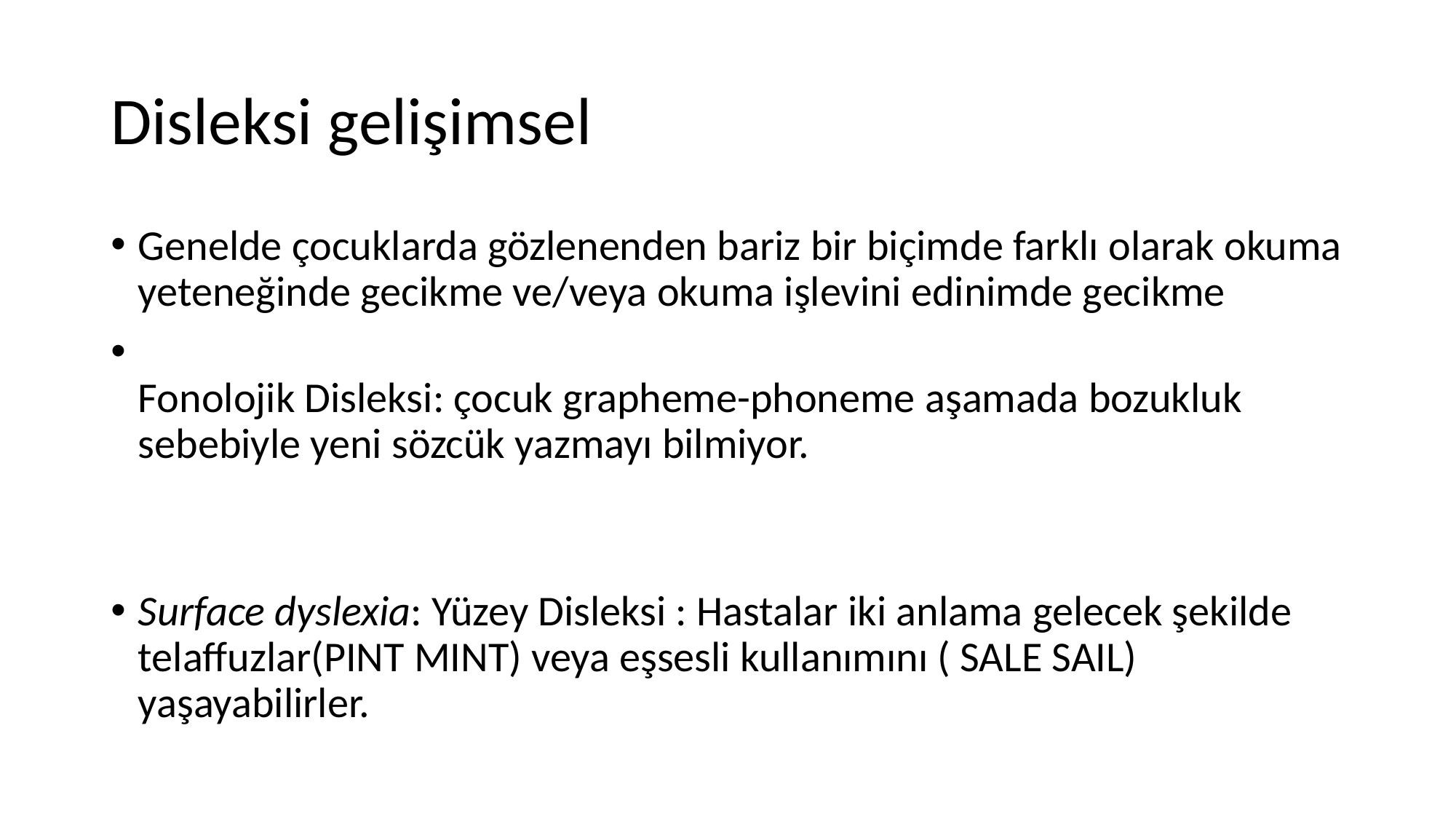

# Disleksi gelişimsel
Genelde çocuklarda gözlenenden bariz bir biçimde farklı olarak okuma yeteneğinde gecikme ve/veya okuma işlevini edinimde gecikme
Fonolojik Disleksi: çocuk grapheme-phoneme aşamada bozukluk sebebiyle yeni sözcük yazmayı bilmiyor.

Surface dyslexia: Yüzey Disleksi : Hastalar iki anlama gelecek şekilde telaffuzlar(PINT MINT) veya eşsesli kullanımını ( SALE SAIL) yaşayabilirler.